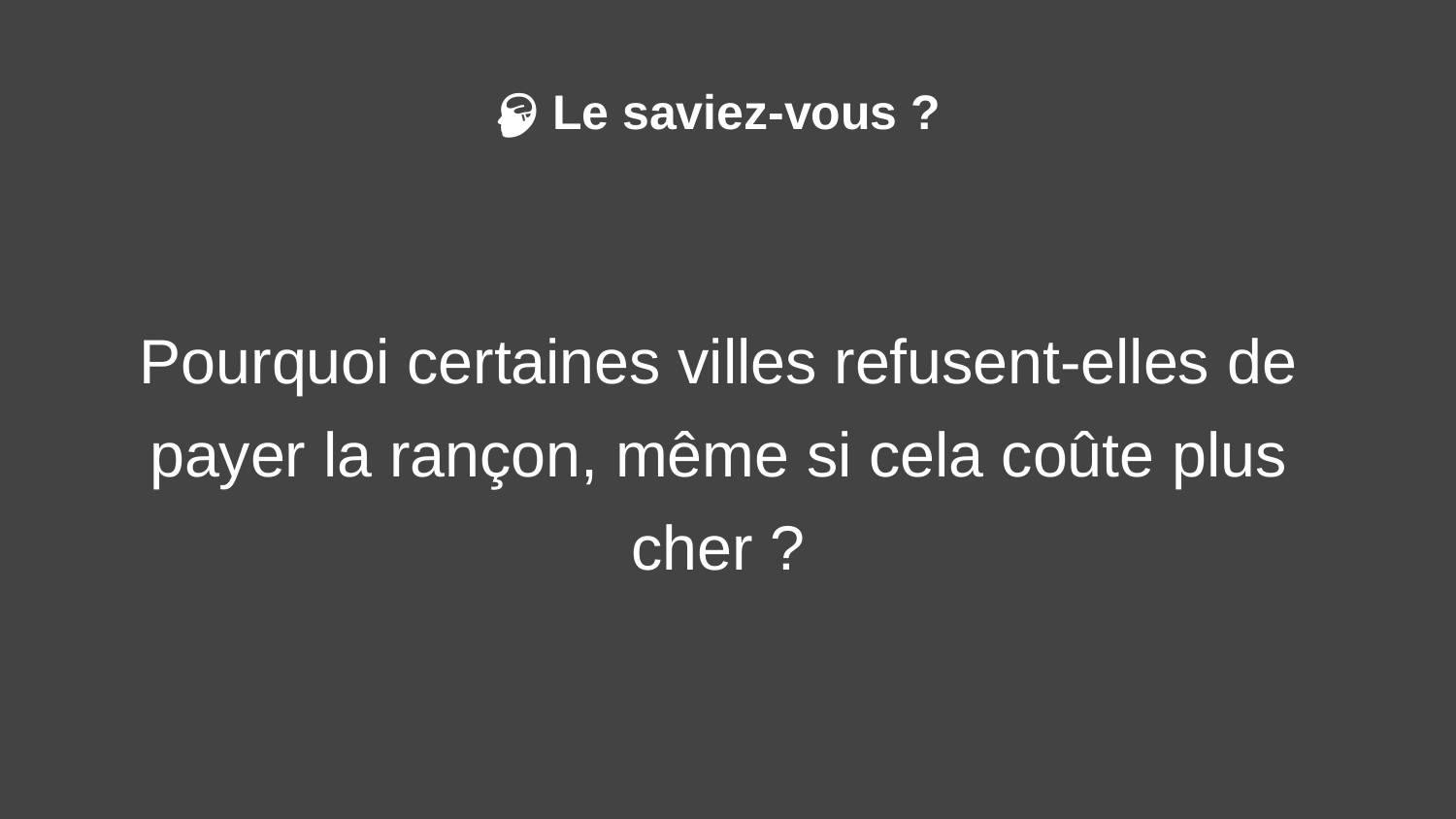

🧠 Le saviez-vous ?
Pourquoi certaines villes refusent-elles de payer la rançon, même si cela coûte plus cher ?